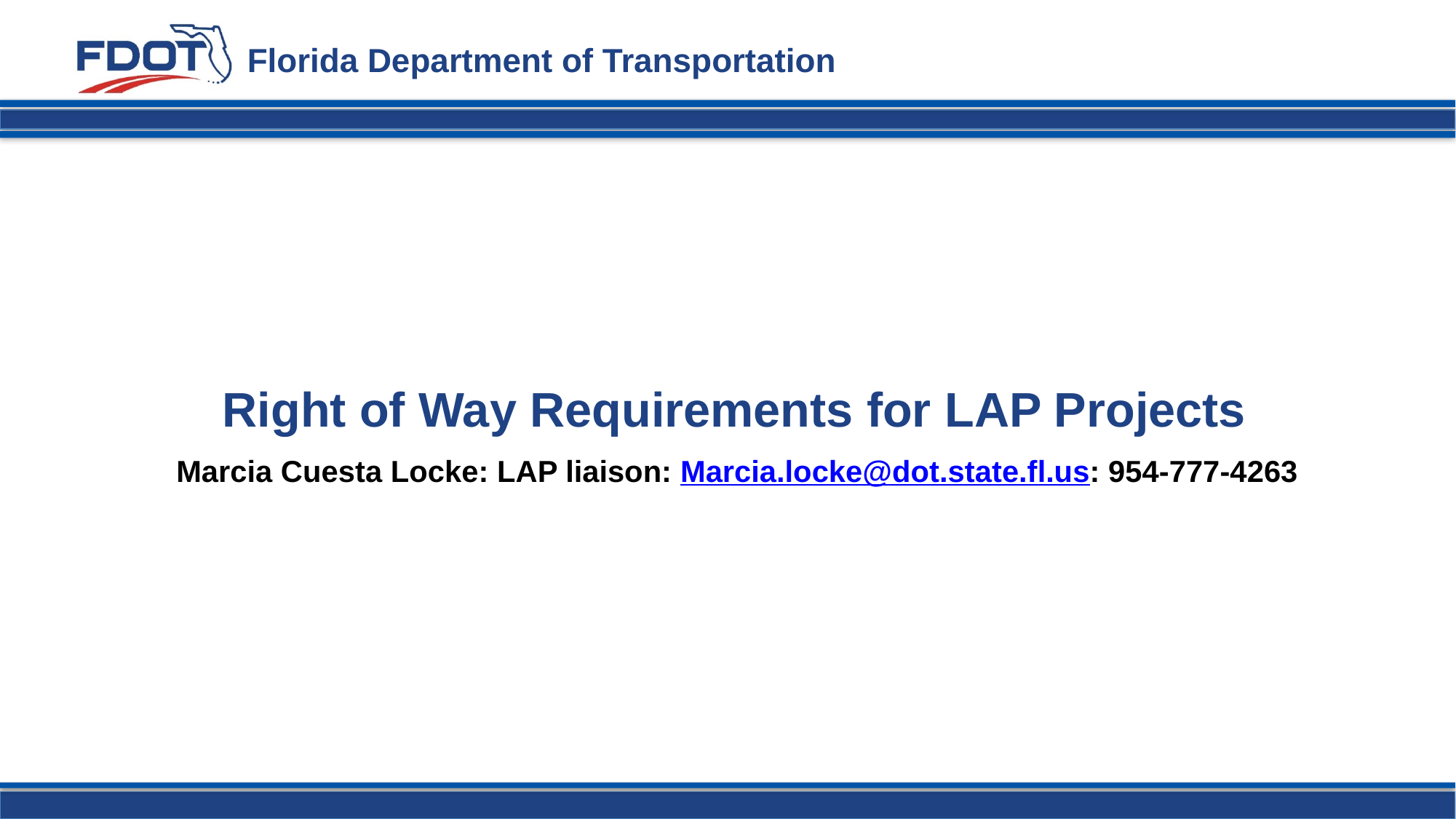

Right of Way Requirements for LAP Projects
Marcia Cuesta Locke: LAP liaison: Marcia.locke@dot.state.fl.us: 954-777-4263